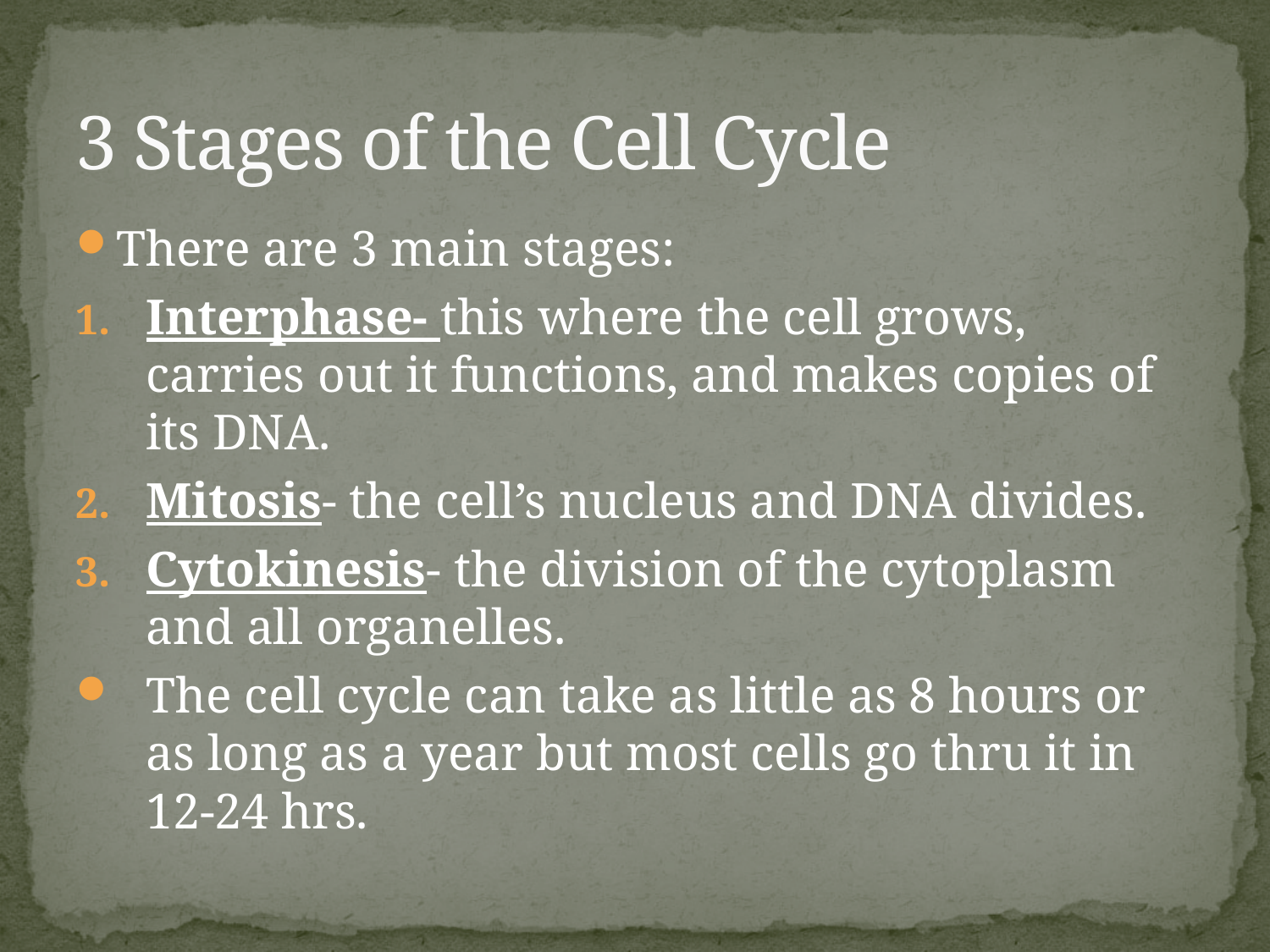

# 3 Stages of the Cell Cycle
There are 3 main stages:
Interphase- this where the cell grows, carries out it functions, and makes copies of its DNA.
Mitosis- the cell’s nucleus and DNA divides.
Cytokinesis- the division of the cytoplasm and all organelles.
The cell cycle can take as little as 8 hours or as long as a year but most cells go thru it in 12-24 hrs.